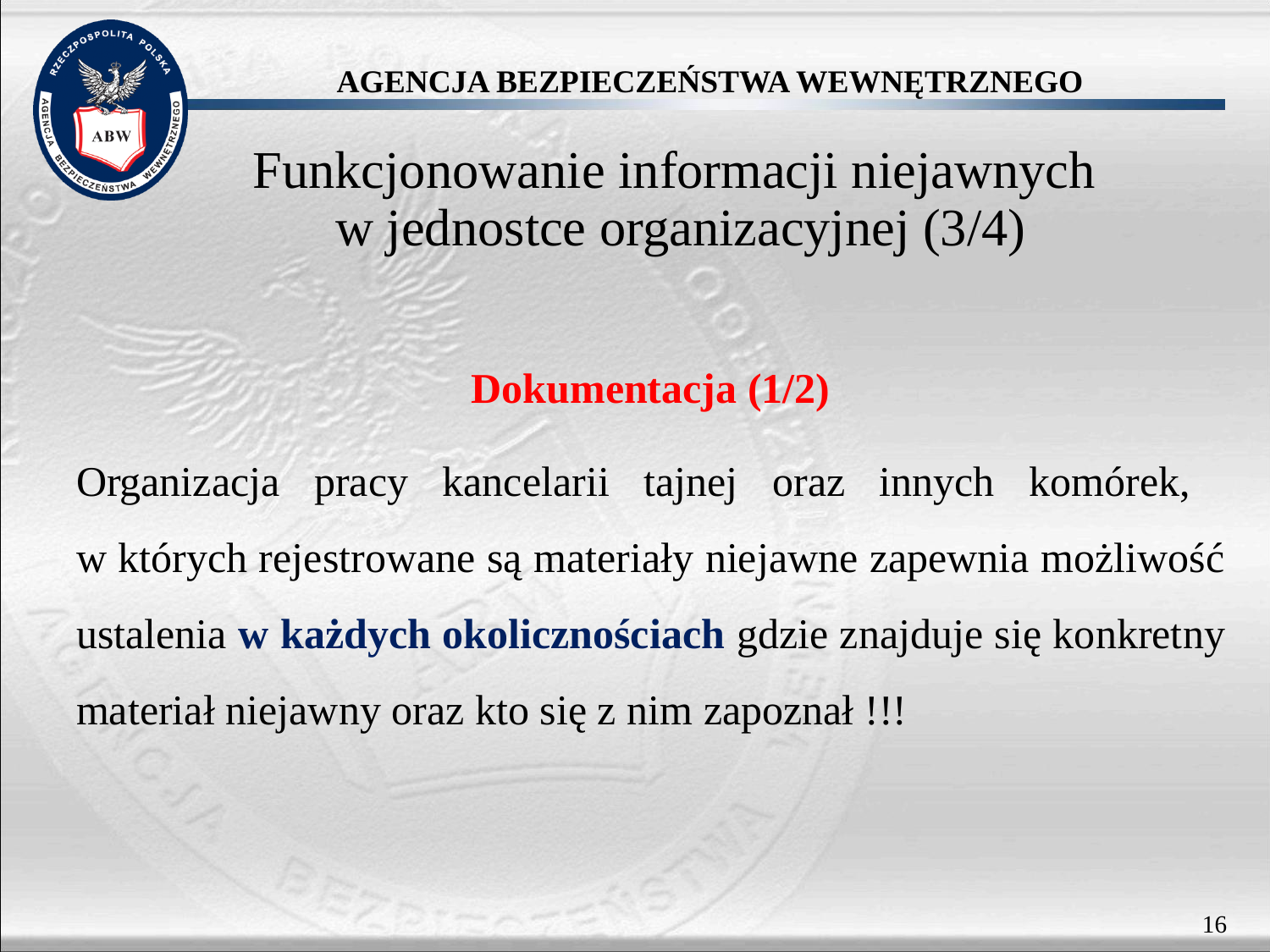

Funkcjonowanie informacji niejawnych
w jednostce organizacyjnej (3/4)
Dokumentacja (1/2)
Organizacja pracy kancelarii tajnej oraz innych komórek,
w których rejestrowane są materiały niejawne zapewnia możliwość ustalenia w każdych okolicznościach gdzie znajduje się konkretny materiał niejawny oraz kto się z nim zapoznał !!!
16